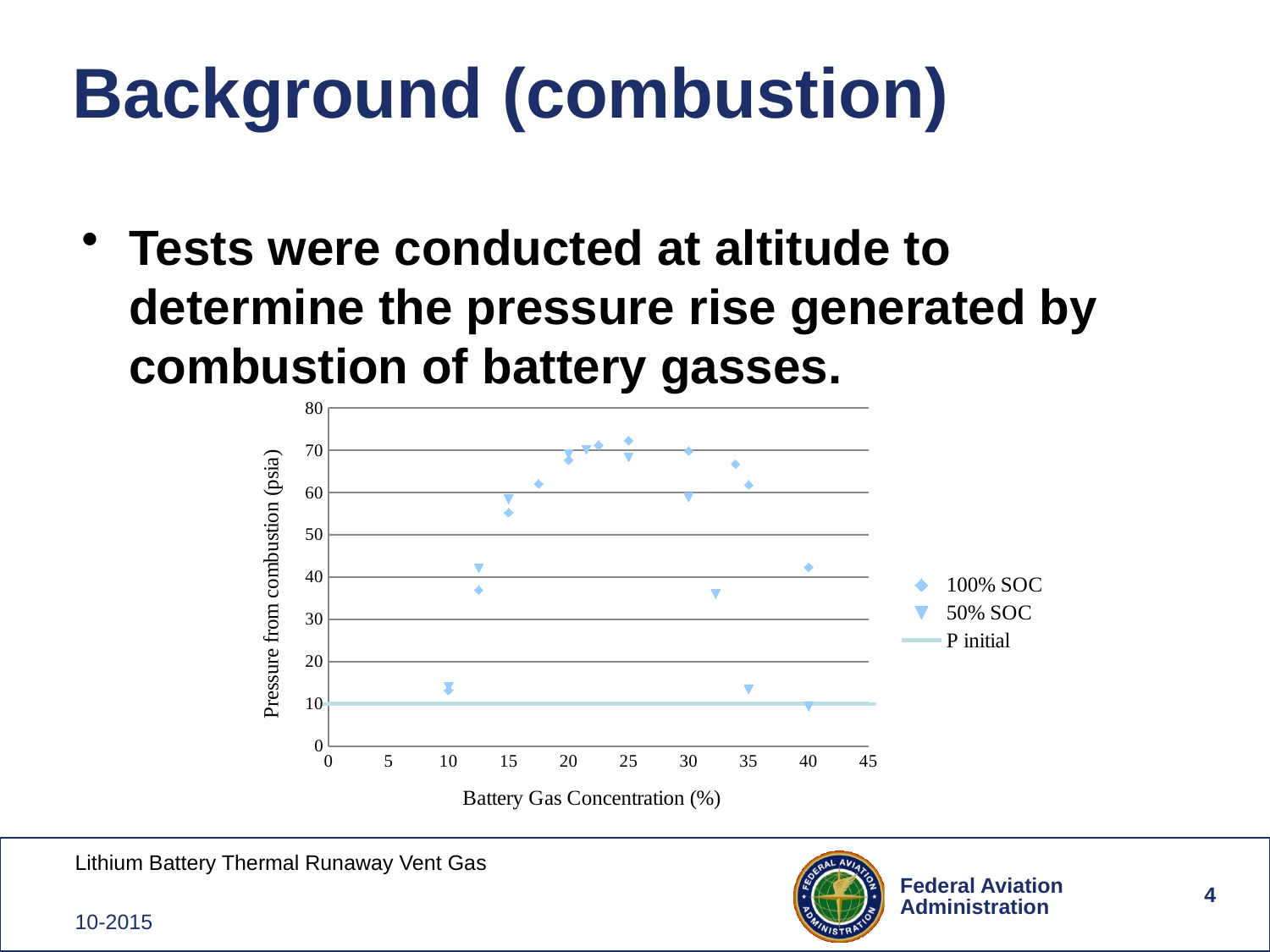

# Background (combustion)
Tests were conducted at altitude to determine the pressure rise generated by combustion of battery gasses.

### Chart

| Category |  |  |  |
|---|---|---|---|
4